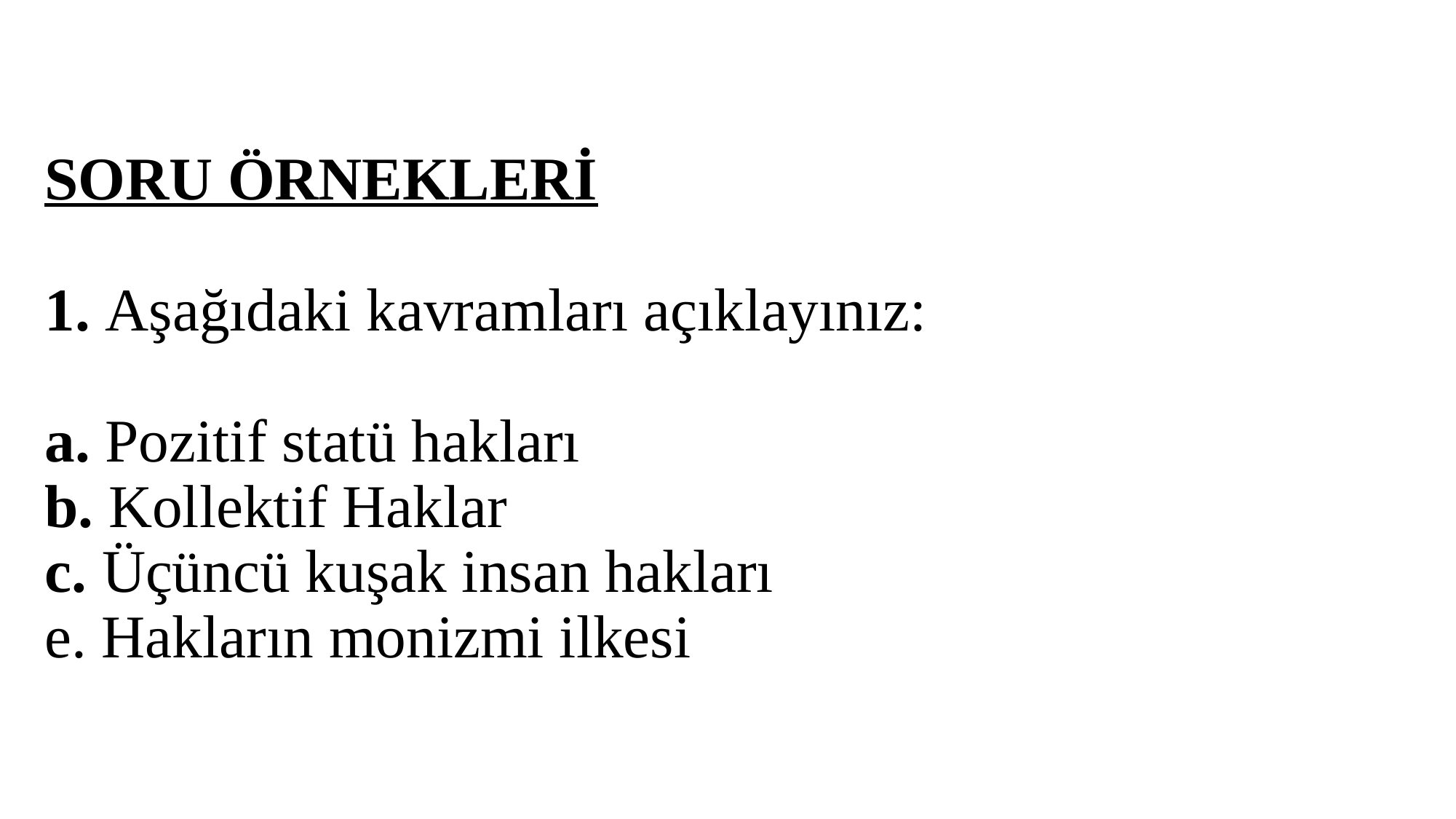

# SORU ÖRNEKLERİ 1. Aşağıdaki kavramları açıklayınız: a. Pozitif statü hakları b. Kollektif Haklar c. Üçüncü kuşak insan hakları e. Hakların monizmi ilkesi